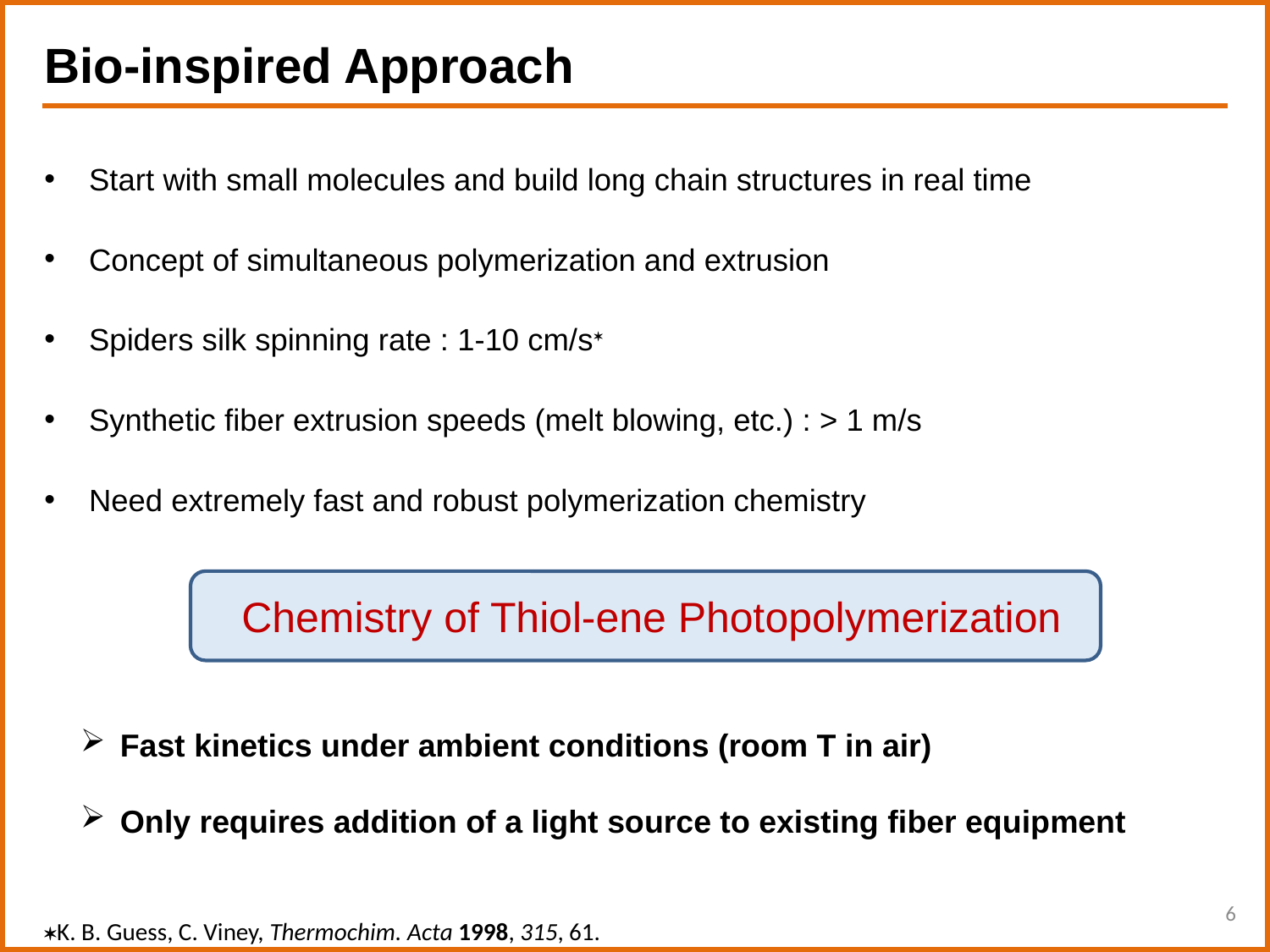

# Bio-inspired Approach
Start with small molecules and build long chain structures in real time
Concept of simultaneous polymerization and extrusion
Spiders silk spinning rate : 1-10 cm/s∗
Synthetic fiber extrusion speeds (melt blowing, etc.) : > 1 m/s
Need extremely fast and robust polymerization chemistry

 Chemistry of Thiol-ene Photopolymerization
Fast kinetics under ambient conditions (room T in air)

Only requires addition of a light source to existing fiber equipment
6
∗K. B. Guess, C. Viney, Thermochim. Acta 1998, 315, 61.